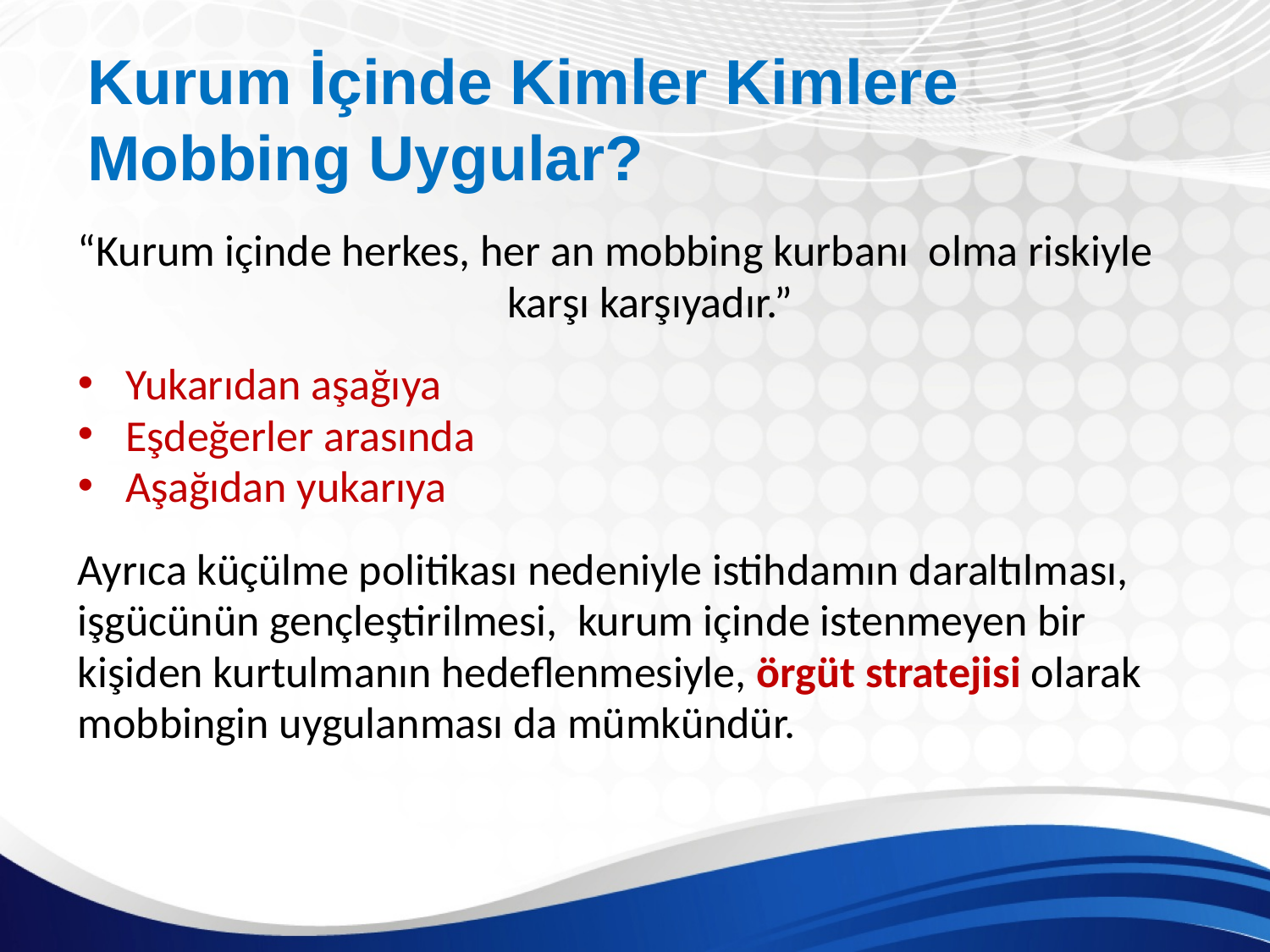

# Kurum İçinde Kimler Kimlere Mobbing Uygular?
“Kurum içinde herkes, her an mobbing kurbanı  olma riskiyle
karşı karşıyadır.”
Yukarıdan aşağıya
Eşdeğerler arasında
Aşağıdan yukarıya
Ayrıca küçülme politikası nedeniyle istihdamın daraltılması,
işgücünün gençleştirilmesi,  kurum içinde istenmeyen bir
kişiden kurtulmanın hedeflenmesiyle, örgüt stratejisi olarak
mobbingin uygulanması da mümkündür.